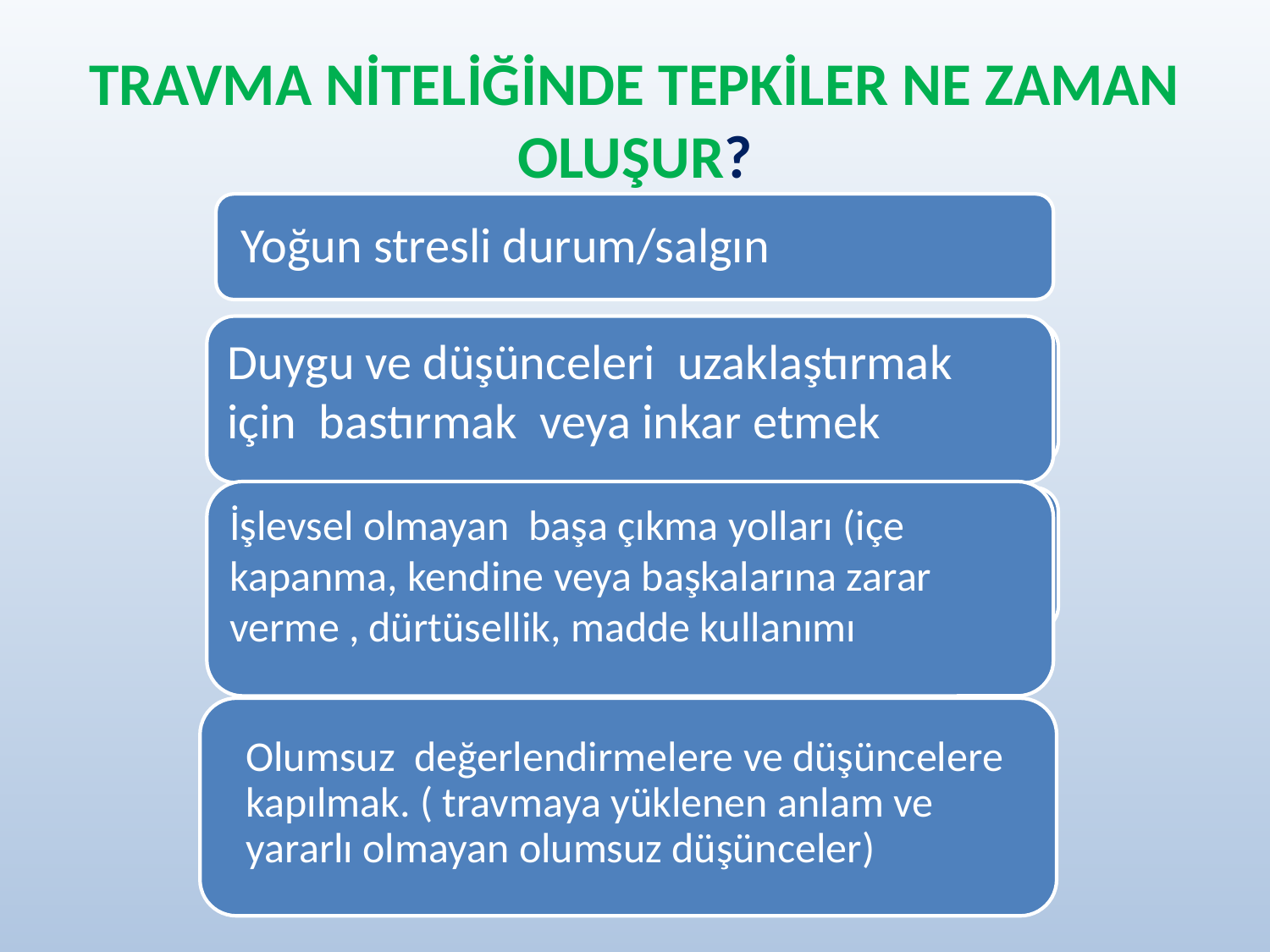

# TRAVMA NİTELİĞİNDE TEPKİLER NE ZAMAN OLUŞUR?
Yoğun stresli durum/salgın

Duygu ve düşünceleri  uzaklaştırmak  için  bastırmak  veya inkar etmek

İşlevsel olmayan  başa çıkma yolları (içe kapanma, kendine veya başkalarına zarar verme , dürtüsellik, madde kullanımı

Olumsuz  değerlendirmelere ve düşüncelere kapılmak. ( travmaya yüklenen anlam ve yararlı olmayan olumsuz düşünceler)